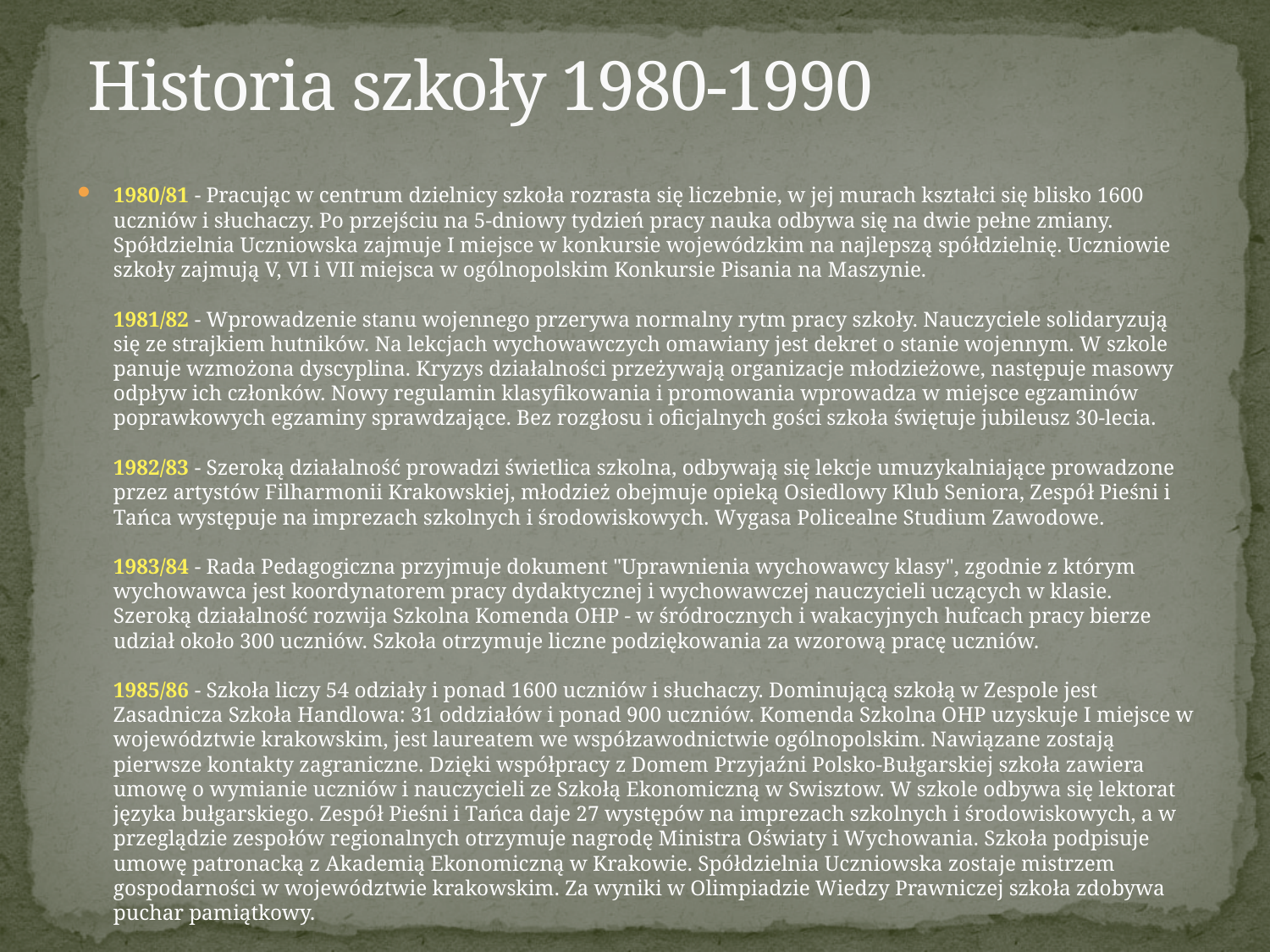

# Historia szkoły 1980-1990
1980/81 - Pracując w centrum dzielnicy szkoła rozrasta się liczebnie, w jej murach kształci się blisko 1600 uczniów i słuchaczy. Po przejściu na 5-dniowy tydzień pracy nauka odbywa się na dwie pełne zmiany. Spółdzielnia Uczniowska zajmuje I miejsce w konkursie wojewódzkim na najlepszą spółdzielnię. Uczniowie szkoły zajmują V, VI i VII miejsca w ogólnopolskim Konkursie Pisania na Maszynie.
1981/82 - Wprowadzenie stanu wojennego przerywa normalny rytm pracy szkoły. Nauczyciele solidaryzują się ze strajkiem hutników. Na lekcjach wychowawczych omawiany jest dekret o stanie wojennym. W szkole panuje wzmożona dyscyplina. Kryzys działalności przeżywają organizacje młodzieżowe, następuje masowy odpływ ich członków. Nowy regulamin klasyfikowania i promowania wprowadza w miejsce egzaminów poprawkowych egzaminy sprawdzające. Bez rozgłosu i oficjalnych gości szkoła świętuje jubileusz 30-lecia.
1982/83 - Szeroką działalność prowadzi świetlica szkolna, odbywają się lekcje umuzykalniające prowadzone przez artystów Filharmonii Krakowskiej, młodzież obejmuje opieką Osiedlowy Klub Seniora, Zespół Pieśni i Tańca występuje na imprezach szkolnych i środowiskowych. Wygasa Policealne Studium Zawodowe.
1983/84 - Rada Pedagogiczna przyjmuje dokument "Uprawnienia wychowawcy klasy", zgodnie z którym wychowawca jest koordynatorem pracy dydaktycznej i wychowawczej nauczycieli uczących w klasie. Szeroką działalność rozwija Szkolna Komenda OHP - w śródrocznych i wakacyjnych hufcach pracy bierze udział około 300 uczniów. Szkoła otrzymuje liczne podziękowania za wzorową pracę uczniów.
1985/86 - Szkoła liczy 54 odziały i ponad 1600 uczniów i słuchaczy. Dominującą szkołą w Zespole jest Zasadnicza Szkoła Handlowa: 31 oddziałów i ponad 900 uczniów. Komenda Szkolna OHP uzyskuje I miejsce w województwie krakowskim, jest laureatem we współzawodnictwie ogólnopolskim. Nawiązane zostają pierwsze kontakty zagraniczne. Dzięki współpracy z Domem Przyjaźni Polsko-Bułgarskiej szkoła zawiera umowę o wymianie uczniów i nauczycieli ze Szkołą Ekonomiczną w Swisztow. W szkole odbywa się lektorat języka bułgarskiego. Zespół Pieśni i Tańca daje 27 występów na imprezach szkolnych i środowiskowych, a w przeglądzie zespołów regionalnych otrzymuje nagrodę Ministra Oświaty i Wychowania. Szkoła podpisuje umowę patronacką z Akademią Ekonomiczną w Krakowie. Spółdzielnia Uczniowska zostaje mistrzem gospodarności w województwie krakowskim. Za wyniki w Olimpiadzie Wiedzy Prawniczej szkoła zdobywa puchar pamiątkowy.